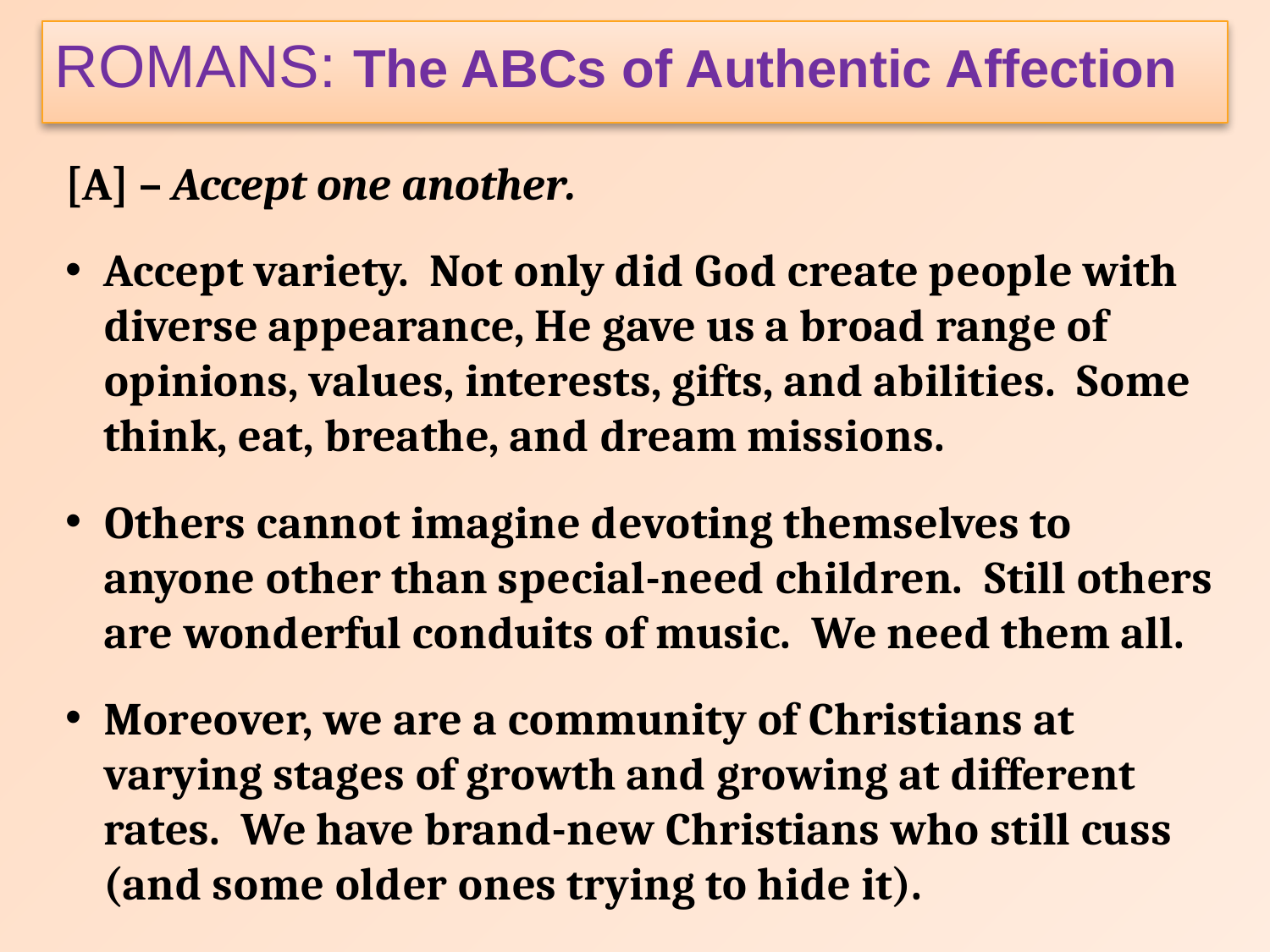

Romans: The ABCs of Authentic Affection

[A] – Accept one another.
Accept variety.  Not only did God create people with diverse appearance, He gave us a broad range of opinions, values, interests, gifts, and abilities.  Some think, eat, breathe, and dream missions.
Others cannot imagine devoting themselves to anyone other than special-need children.  Still others are wonderful conduits of music.  We need them all.
Moreover, we are a community of Christians at varying stages of growth and growing at different rates.  We have brand-new Christians who still cuss (and some older ones trying to hide it).